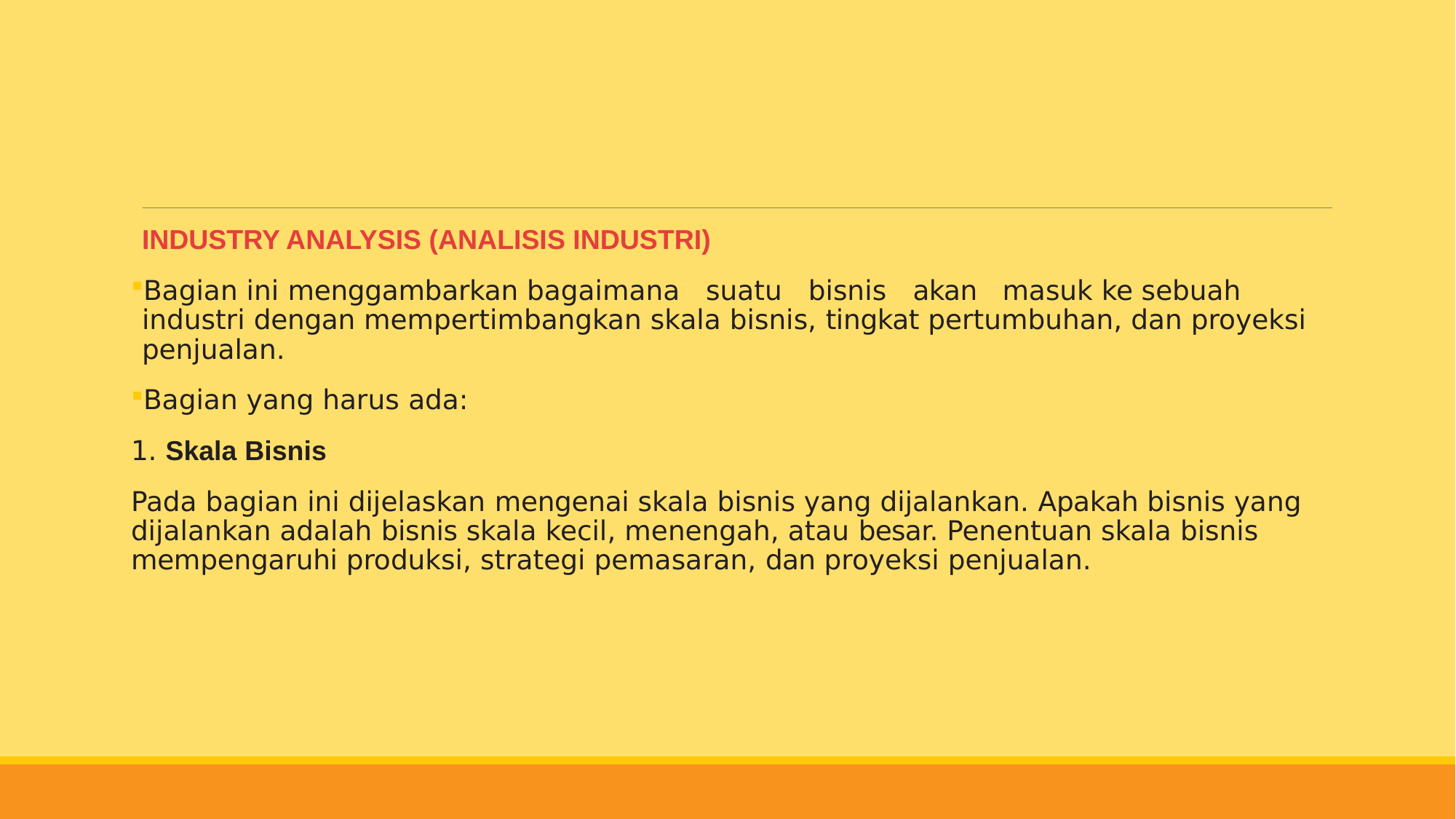

#
INDUSTRY ANALYSIS (ANALISIS INDUSTRI)
Bagian ini menggambarkan bagaimana   suatu   bisnis   akan   masuk ke sebuah industri dengan mempertimbangkan skala bisnis, tingkat pertumbuhan, dan proyeksi penjualan.
Bagian yang harus ada:
1. Skala Bisnis
Pada bagian ini dijelaskan mengenai skala bisnis yang dijalankan. Apakah bisnis yang dijalankan adalah bisnis skala kecil, menengah, atau besar. Penentuan skala bisnis mempengaruhi produksi, strategi pemasaran, dan proyeksi penjualan.